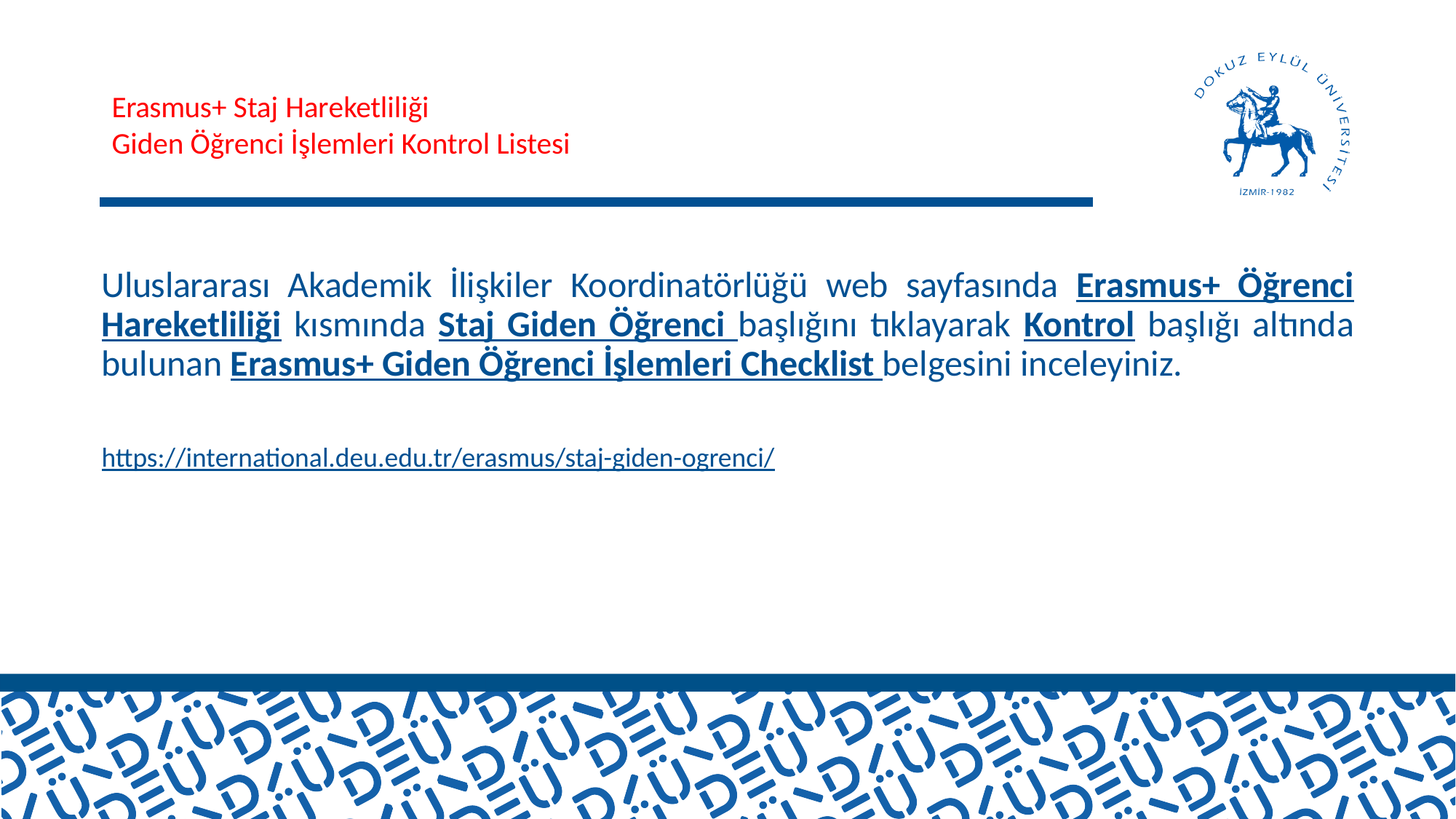

# Erasmus+ Staj Hareketliliği Giden Öğrenci İşlemleri Kontrol Listesi

Uluslararası Akademik İlişkiler Koordinatörlüğü web sayfasında Erasmus+ Öğrenci Hareketliliği kısmında Staj Giden Öğrenci başlığını tıklayarak Kontrol başlığı altında bulunan Erasmus+ Giden Öğrenci İşlemleri Checklist belgesini inceleyiniz.

https://international.deu.edu.tr/erasmus/staj-giden-ogrenci/